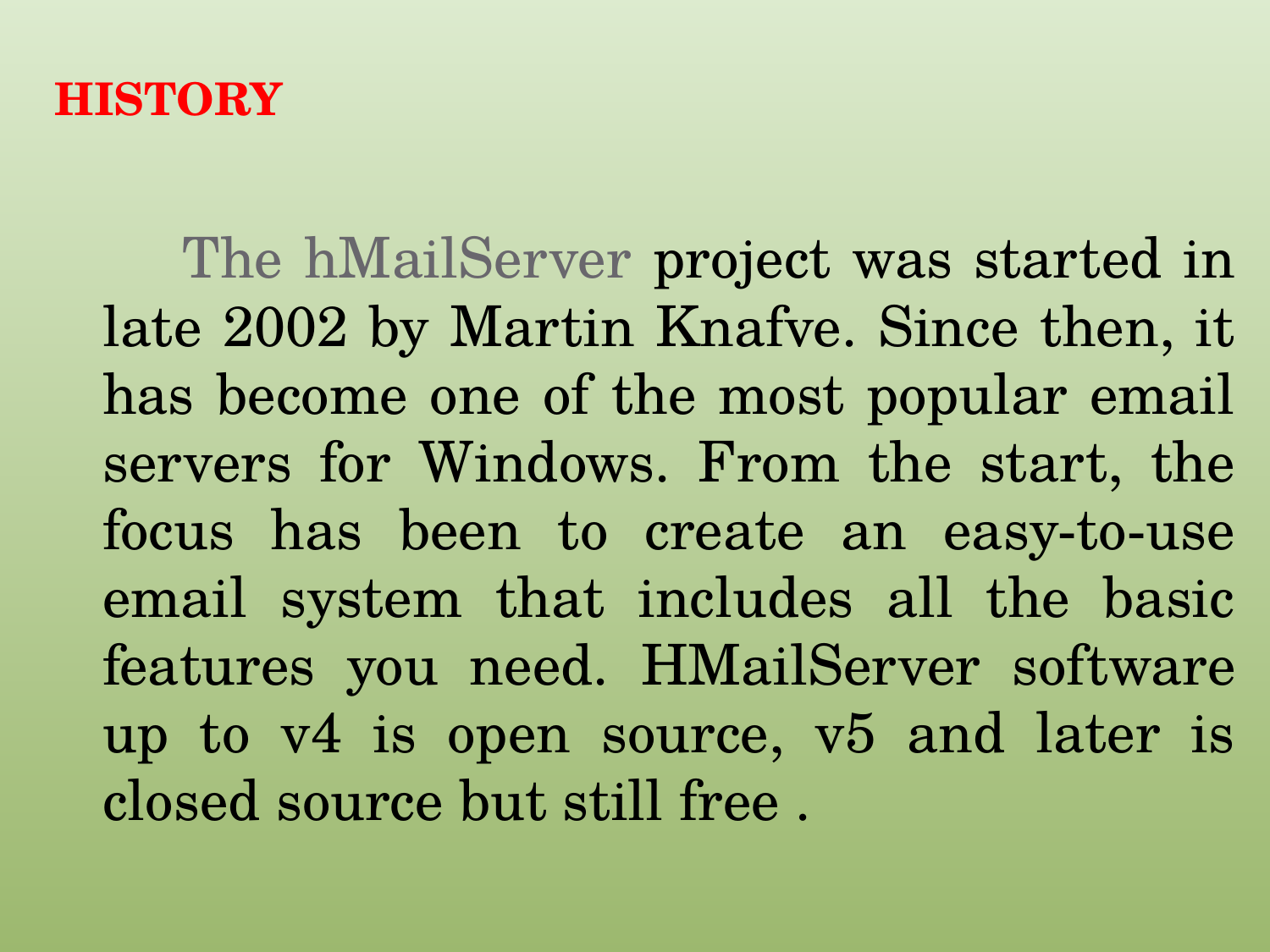

# History
      The hMailServer project was started in late 2002 by Martin Knafve. Since then, it has become one of the most popular email servers for Windows. From the start, the focus has been to create an easy-to-use email system that includes all the basic features you need. HMailServer software up to v4 is open source, v5 and later is closed source but still free .